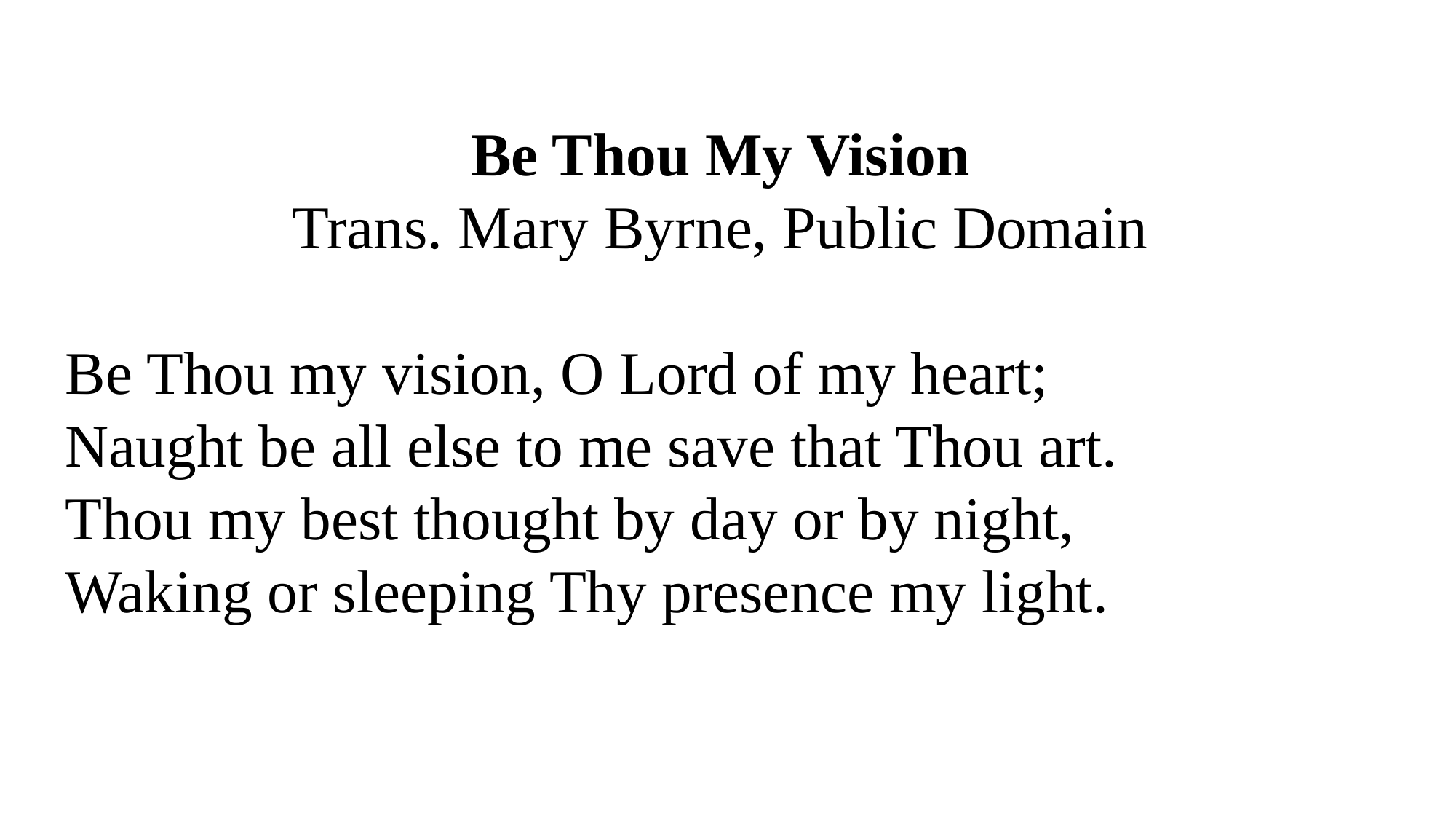

Be Thou My Vision
Trans. Mary Byrne, Public Domain

Be Thou my vision, O Lord of my heart;
Naught be all else to me save that Thou art.
Thou my best thought by day or by night,
Waking or sleeping Thy presence my light.